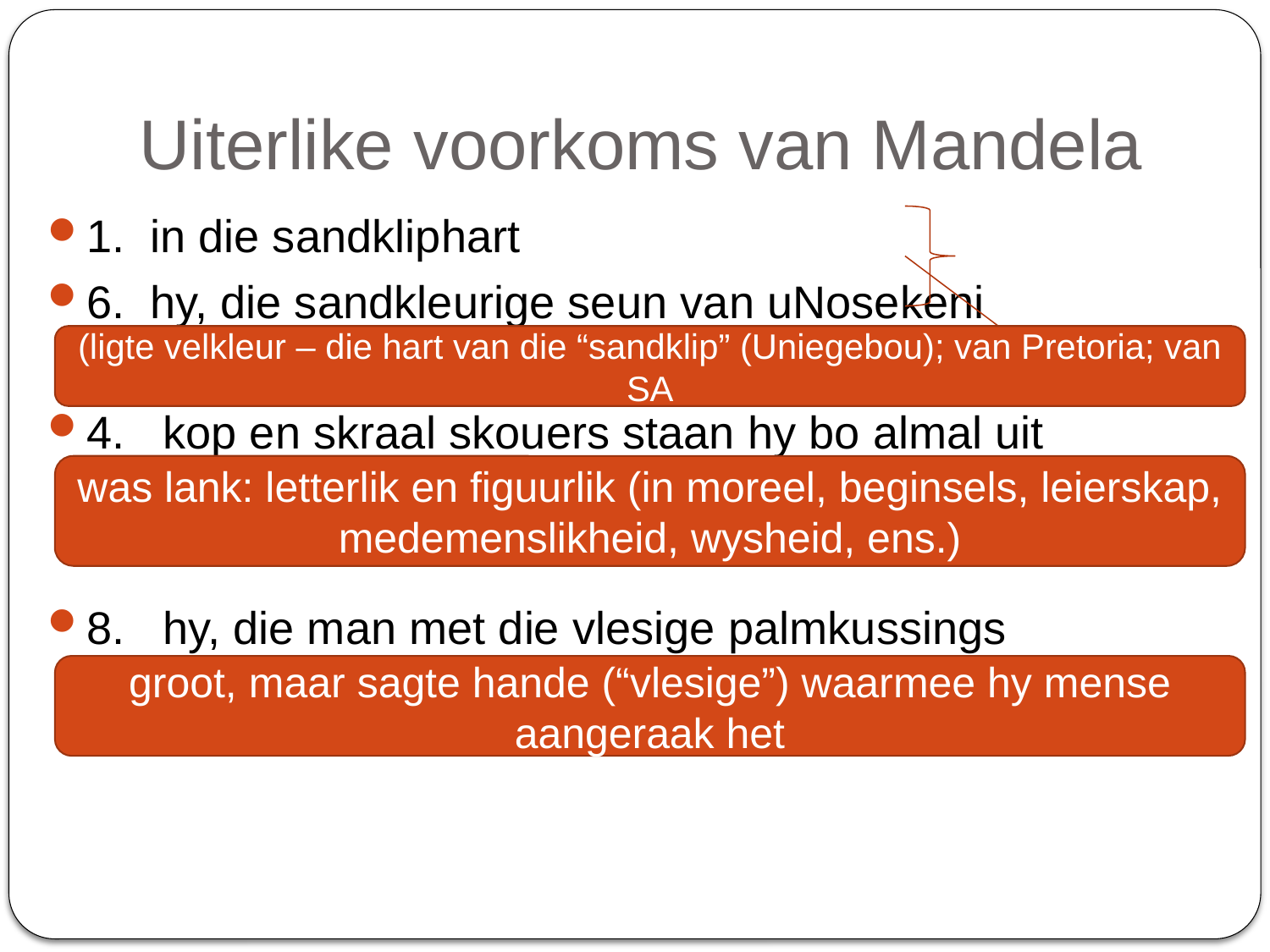

# Uiterlike voorkoms van Mandela
1.  in die sandkliphart
6.  hy, die sandkleurige seun van uNosekeni

4.   kop en skraal skouers staan hy bo almal uit

8.   hy, die man met die vlesige palmkussings

(ligte velkleur – die hart van die “sandklip” (Uniegebou); van Pretoria; van SA
was lank: letterlik en figuurlik (in moreel, beginsels, leierskap, medemenslikheid, wysheid, ens.)
groot, maar sagte hande (“vlesige”) waarmee hy mense aangeraak het